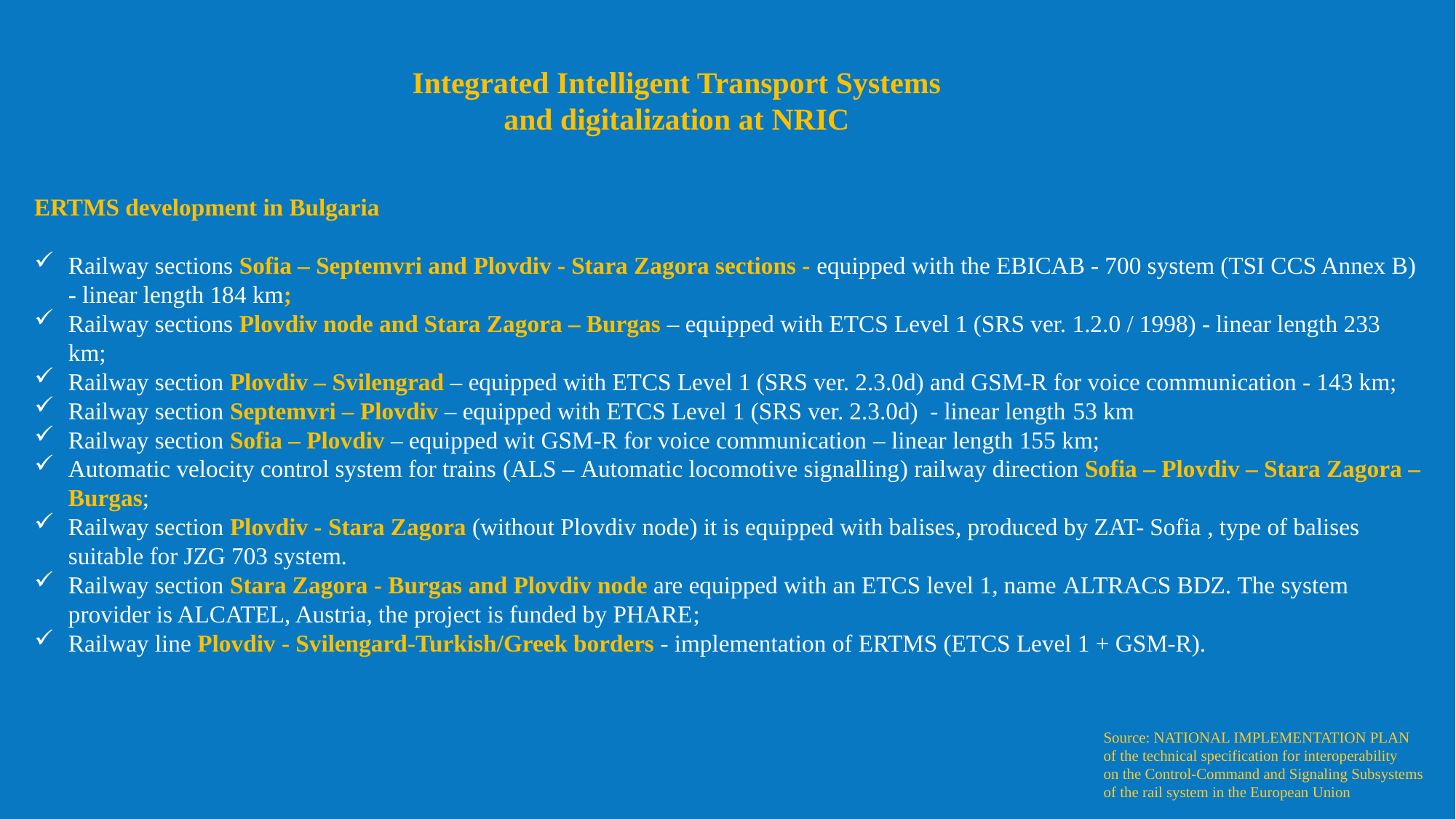

ERTMS development in Bulgaria

Railway sections Sofia – Septemvri and Plovdiv - Stara Zagora sections - equipped with the EBICAB - 700 system (TSI CCS Annex B) - linear length 184 km;
Railway sections Plovdiv node and Stara Zagora – Burgas – equipped with ETCS Level 1 (SRS ver. 1.2.0 / 1998) - linear length 233 km;
Railway section Plovdiv – Svilengrad – equipped with ETCS Level 1 (SRS ver. 2.3.0d) and GSM-R for voice communication - 143 km;
Railway section Septemvri – Plovdiv – equipped with ETCS Level 1 (SRS ver. 2.3.0d)  - linear length 53 km
Railway section Sofia – Plovdiv – equipped wit GSM-R for voice communication – linear length 155 km;
Automatic velocity control system for trains (ALS – Automatic locomotive signalling) railway direction Sofia – Plovdiv – Stara Zagora – Burgas;
Railway section Plovdiv - Stara Zagora (without Plovdiv node) it is equipped with balises, produced by ZAT- Sofia , type of balises suitable for JZG 703 system.
Railway section Stara Zagora - Burgas and Plovdiv node are equipped with an ETCS level 1, name ALTRACS BDZ. The system provider is ALCATEL, Austria, the project is funded by PHARE;
Railway line Plovdiv - Svilengard-Turkish/Greek borders - implementation of ERTMS (ETСS Level 1 + GSM-R).
Integrated Intelligent Transport Systems and digitalization at NRIC
Source: NATIONAL IMPLEMENTATION PLAN
of the technical specification for interoperability
on the Control-Command and Signaling Subsystems
of the rail system in the European Union